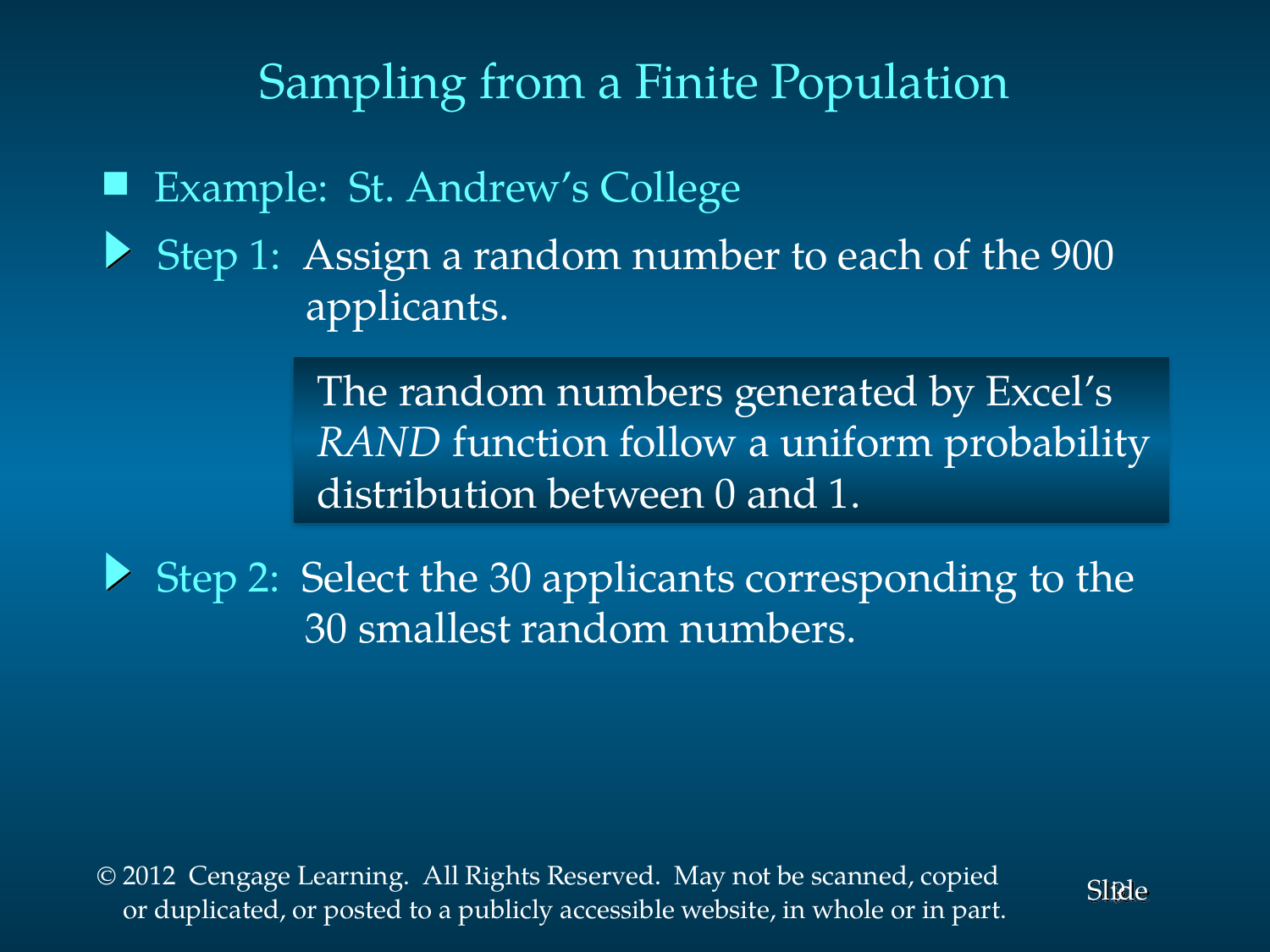

Sampling from a Finite Population
Example:  St. Andrew’s College
Step 1:  Assign a random number to each of the 900
              applicants.

 The random numbers generated by Excel’s
 RAND function follow a uniform probability
 distribution between 0 and 1.
Step 2:  Select the 30 applicants corresponding to the
              30 smallest random numbers.